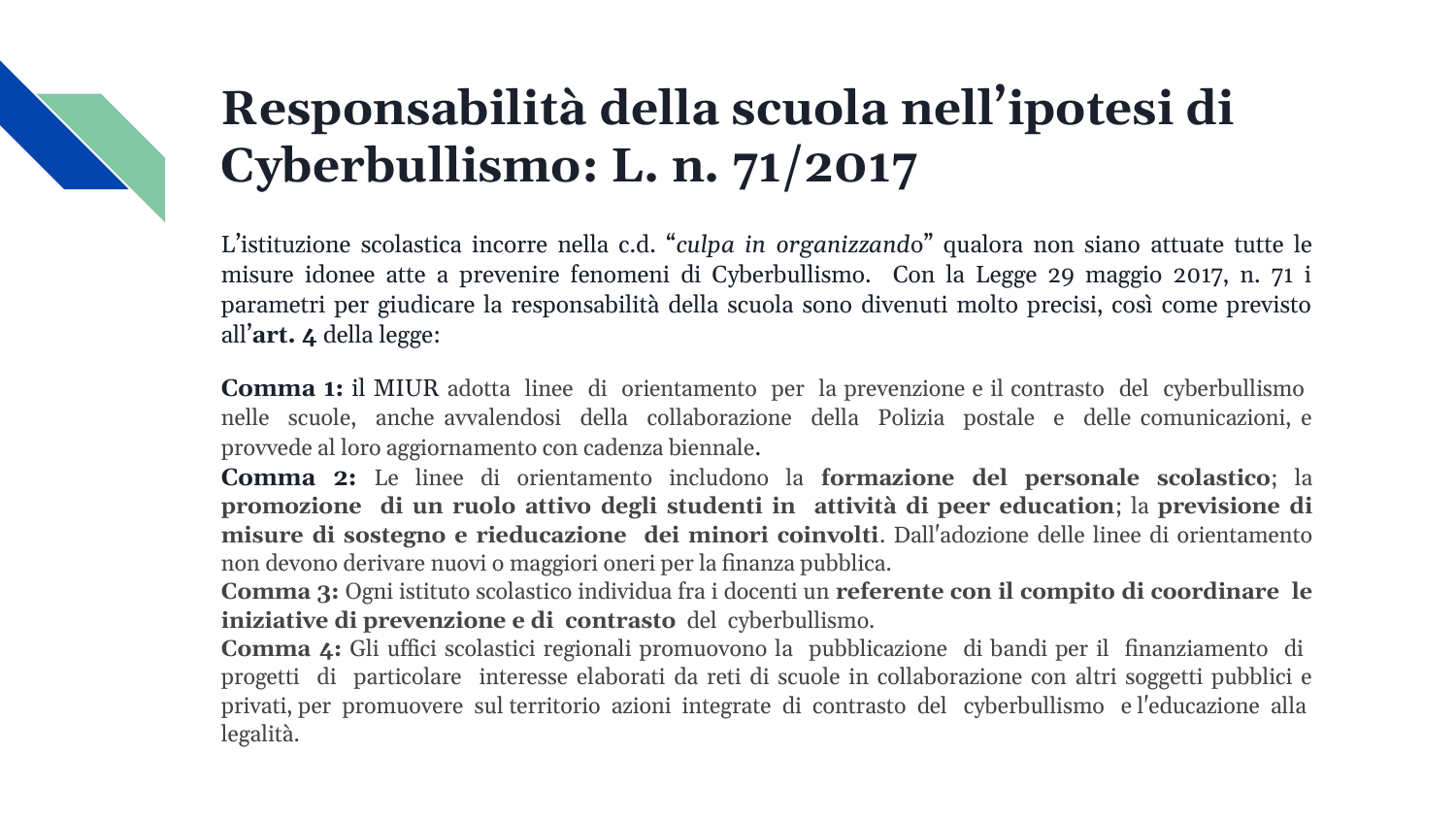

# Responsabilità della scuola nell’ipotesi di Cyberbullismo: L. n. 71/2017
L’istituzione scolastica incorre nella c.d. “culpa in organizzando” qualora non siano attuate tutte le misure idonee atte a prevenire fenomeni di Cyberbullismo.  Con la Legge 29 maggio 2017, n. 71 i parametri per giudicare la responsabilità della scuola sono divenuti molto precisi, così come previsto all’art. 4 della legge:
Comma 1: il MIUR adotta  linee  di  orientamento  per  la prevenzione e il contrasto  del  cyberbullismo  nelle  scuole,  anche avvalendosi  della  collaborazione  della  Polizia  postale  e  delle comunicazioni, e provvede al loro aggiornamento con cadenza biennale.
Comma 2: Le linee di orientamento includono la formazione del personale scolastico; la promozione  di un ruolo attivo degli studenti in  attività di peer education; la previsione di misure di sostegno e rieducazione  dei minori coinvolti. Dall'adozione delle linee di orientamento non devono derivare nuovi o maggiori oneri per la finanza pubblica.
Comma 3: Ogni istituto scolastico individua fra i docenti un referente con il compito di coordinare  le iniziative di prevenzione e di  contrasto  del  cyberbullismo.
Comma 4: Gli uffici scolastici regionali promuovono la  pubblicazione  di bandi per il  finanziamento  di  progetti  di  particolare  interesse elaborati da reti di scuole in collaborazione con altri soggetti pubblici e privati, per  promuovere  sul territorio  azioni  integrate  di  contrasto  del   cyberbullismo   e l'educazione  alla  legalità.